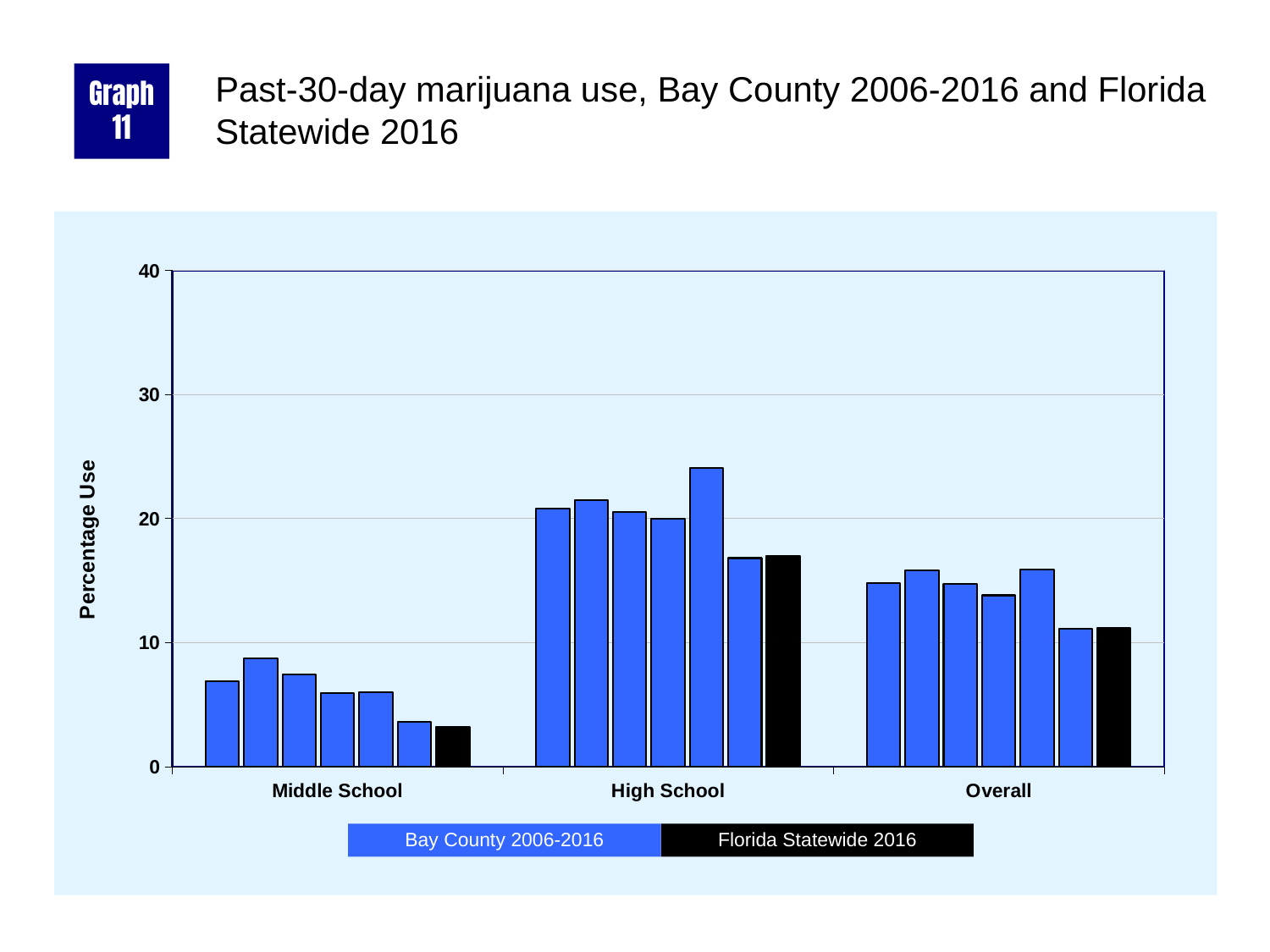

Graph 11
Past-30-day marijuana use, Bay County 2006-2016 and Florida Statewide 2016

### Chart

| Category | County 2006 | County 2008 | County 2010 | County 2012 | County 2014 | County 2016 | Florida 2016 |
|---|---|---|---|---|---|---|---|
| Middle School | 6.9 | 8.7 | 7.4 | 5.9 | 6.0 | 3.6 | 3.2 |
| High School | 20.8 | 21.5 | 20.5 | 20.0 | 24.1 | 16.8 | 17.0 |
| Overall | 14.8 | 15.8 | 14.7 | 13.8 | 15.9 | 11.1 | 11.2 |
Florida Statewide 2016
Bay County 2006-2016